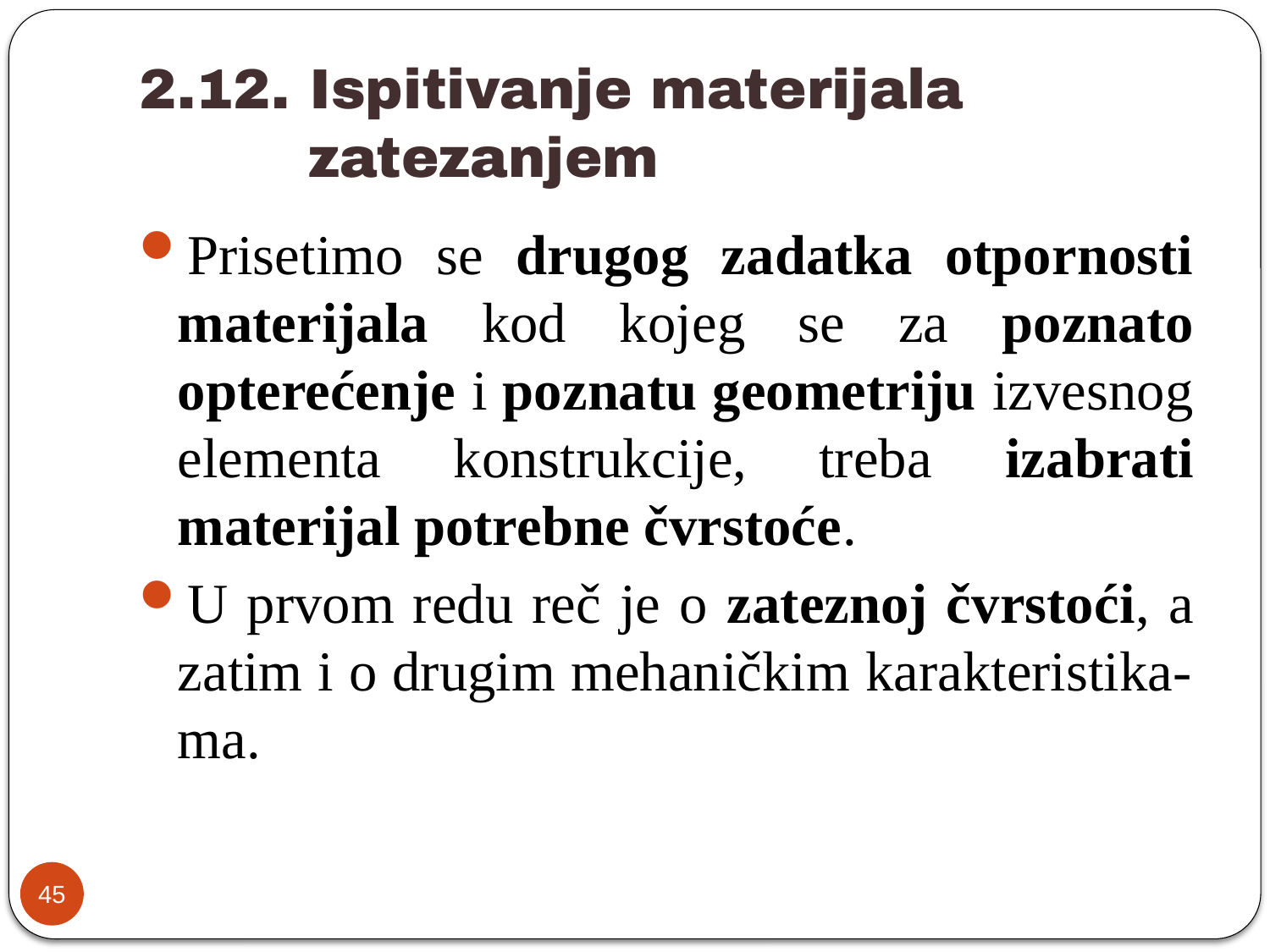

# 2.12. Ispitivanje materijala zatezanjem
Prisetimo se drugog zadatka otpornosti materijala kod kojeg se za poznato opterećenje i poznatu geometriju izvesnog elementa konstrukcije, treba izabrati materijal potrebne čvrstoće.
U prvom redu reč je o zateznoj čvrstoći, a zatim i o drugim mehaničkim karakteristika-ma.
45